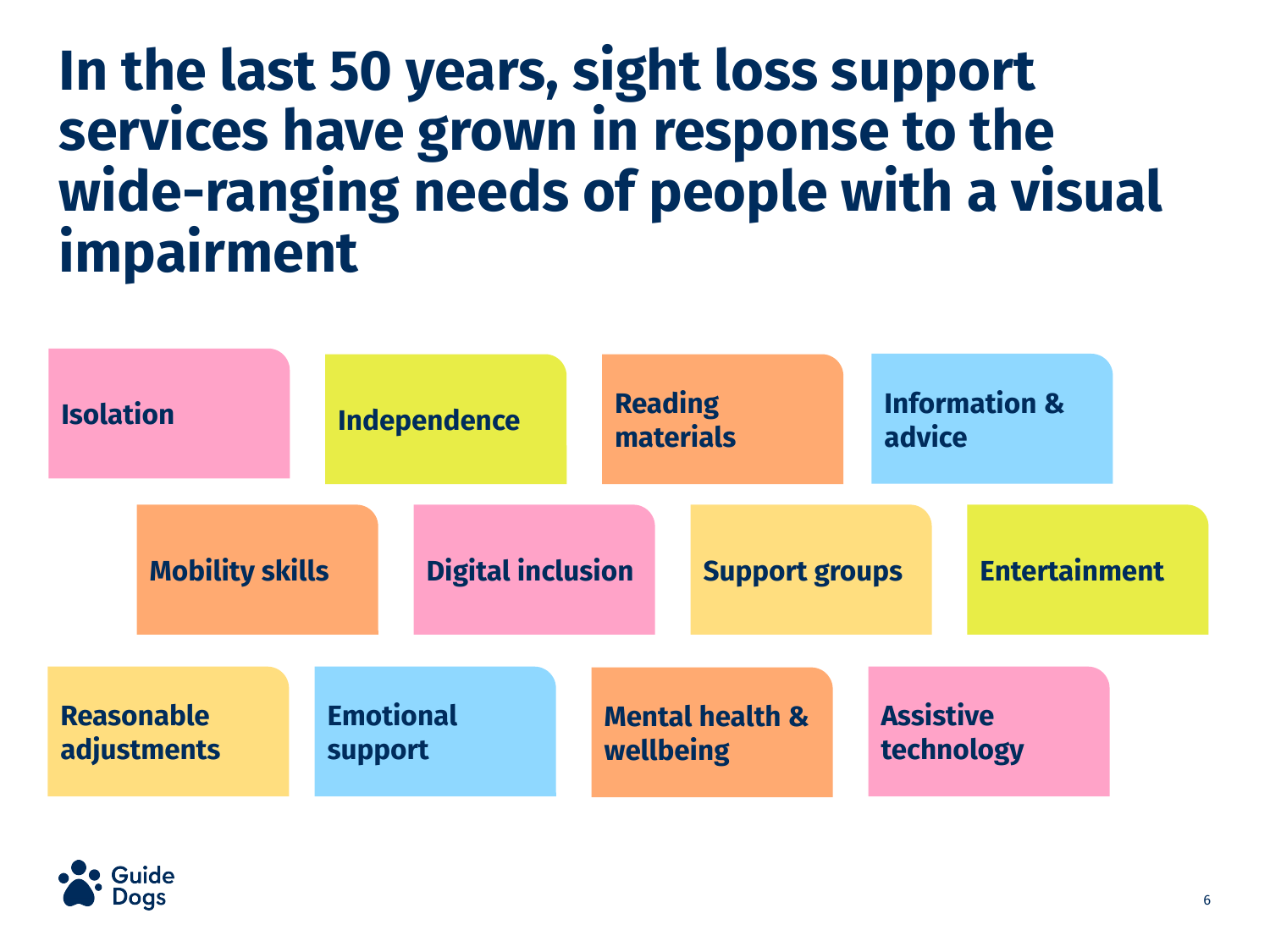

In the last 50 years, sight loss support services have grown in response to the wide-ranging needs of people with a visual impairment

Isolation

Information & advice

Independence

Reading materials

Mobility skills

Digital inclusion

Support groups

Entertainment

Reasonable adjustments

Emotional support

Assistive technology

Mental health & wellbeing

6